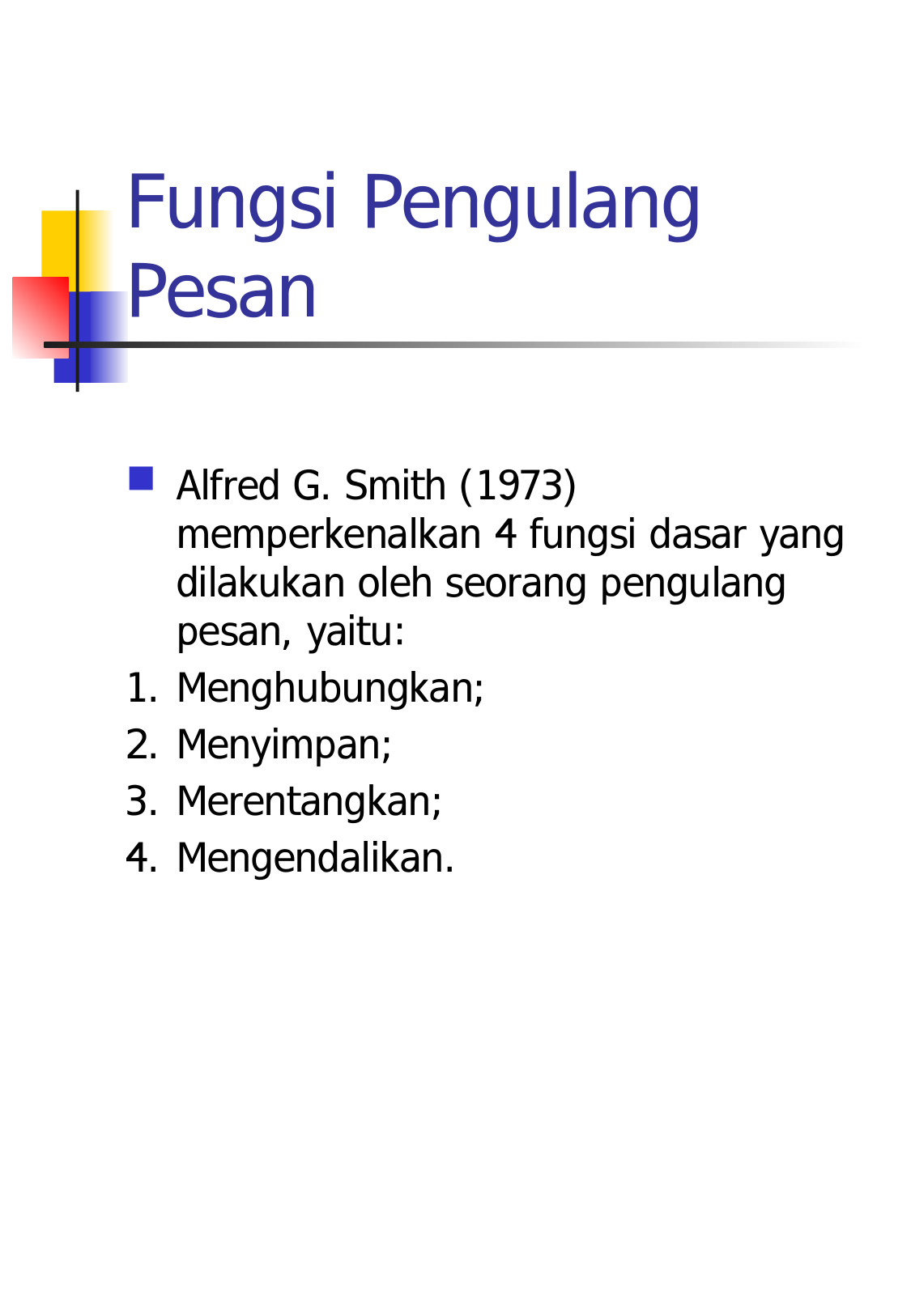

# Fungsi Pengulang Pesan
Alfred G. Smith (1973) memperkenalkan 4 fungsi dasar yang dilakukan oleh seorang pengulang pesan, yaitu:
Menghubungkan;
Menyimpan;
Merentangkan;
Mengendalikan.